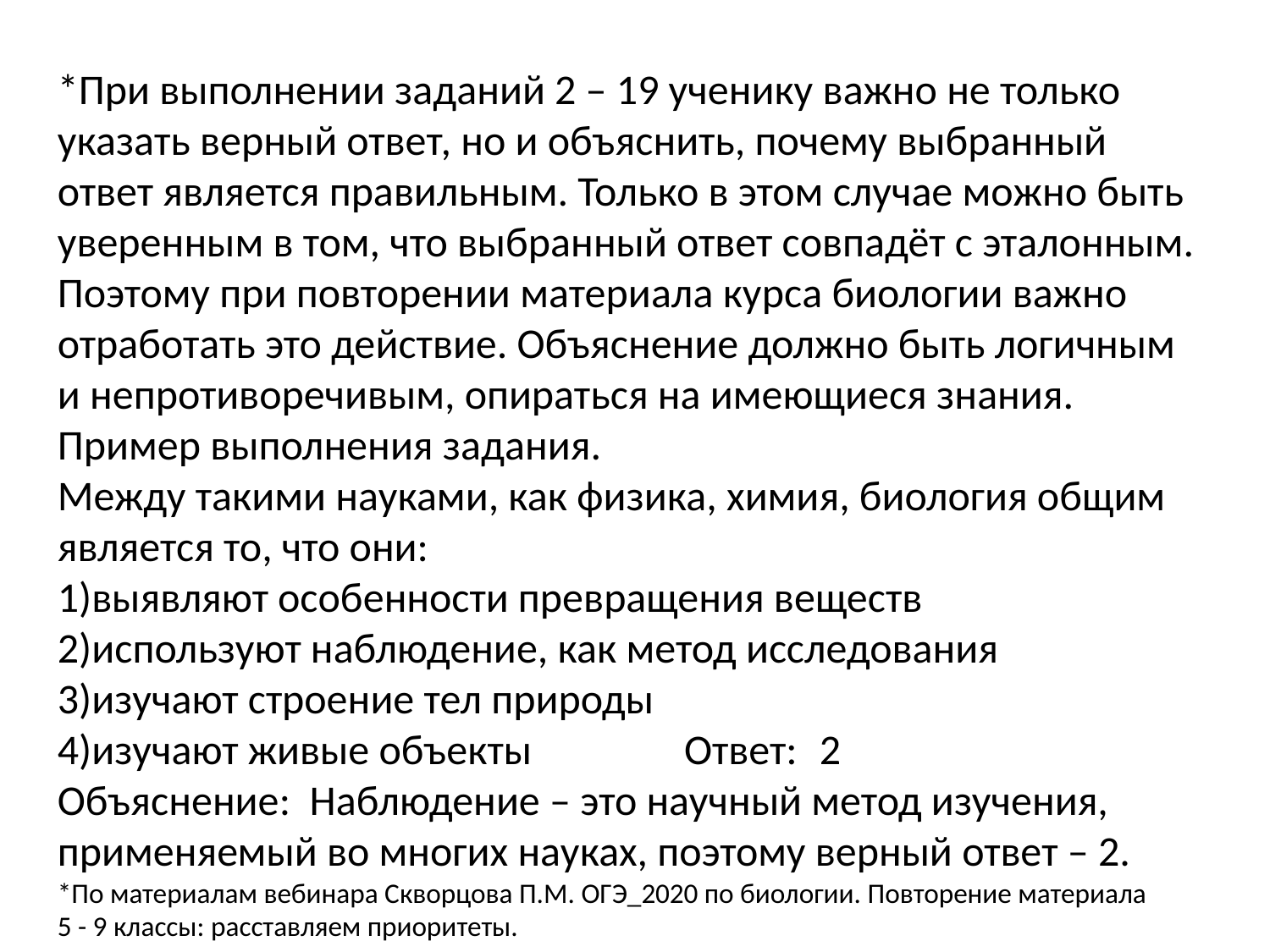

*При выполнении заданий 2 – 19 ученику важно не только указать верный ответ, но и объяснить, почему выбранный ответ является правильным. Только в этом случае можно быть уверенным в том, что выбранный ответ совпадёт с эталонным. Поэтому при повторении материала курса биологии важно отработать это действие. Объяснение должно быть логичным и непротиворечивым, опираться на имеющиеся знания.
Пример выполнения задания.
Между такими науками, как физика, химия, биология общим является то, что они:
1)выявляют особенности превращения веществ
2)используют наблюдение, как метод исследования
3)изучают строение тел природы
4)изучают живые объекты                Ответ:	2
Объяснение:  Наблюдение – это научный метод изучения, применяемый во многих науках, поэтому верный ответ – 2.
*По материалам вебинара Скворцова П.М. ОГЭ_2020 по биологии. Повторение материала
5 - 9 классы: расставляем приоритеты.